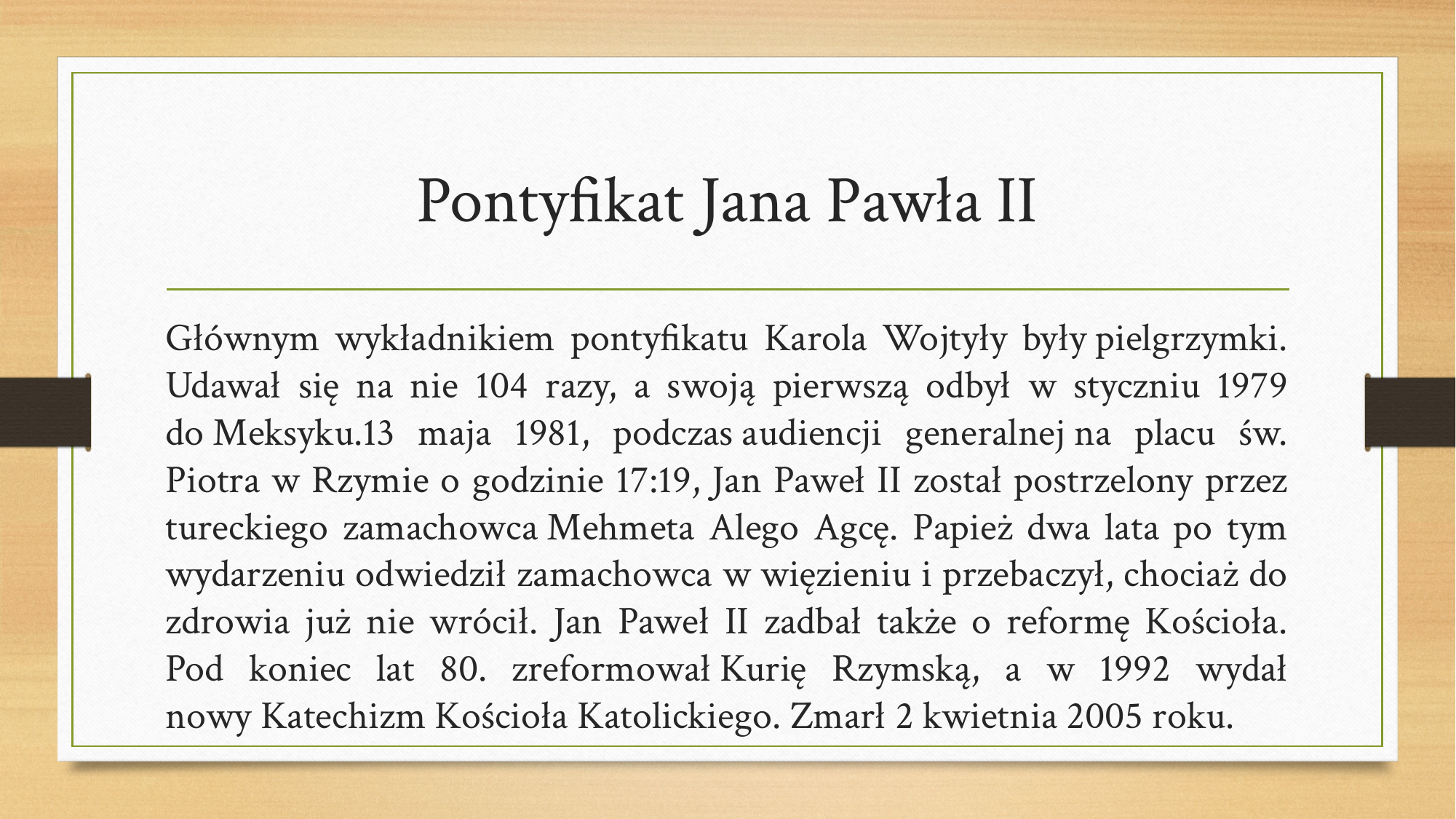

# Pontyfikat Jana Pawła II
Głównym wykładnikiem pontyfikatu Karola Wojtyły były pielgrzymki. Udawał się na nie 104 razy, a swoją pierwszą odbył w styczniu 1979 do Meksyku.13 maja 1981, podczas audiencji generalnej na placu św. Piotra w Rzymie o godzinie 17:19, Jan Paweł II został postrzelony przez tureckiego zamachowca Mehmeta Alego Agcę. Papież dwa lata po tym wydarzeniu odwiedził zamachowca w więzieniu i przebaczył, chociaż do zdrowia już nie wrócił. Jan Paweł II zadbał także o reformę Kościoła. Pod koniec lat 80. zreformował Kurię Rzymską, a w 1992 wydał nowy Katechizm Kościoła Katolickiego. Zmarł 2 kwietnia 2005 roku.